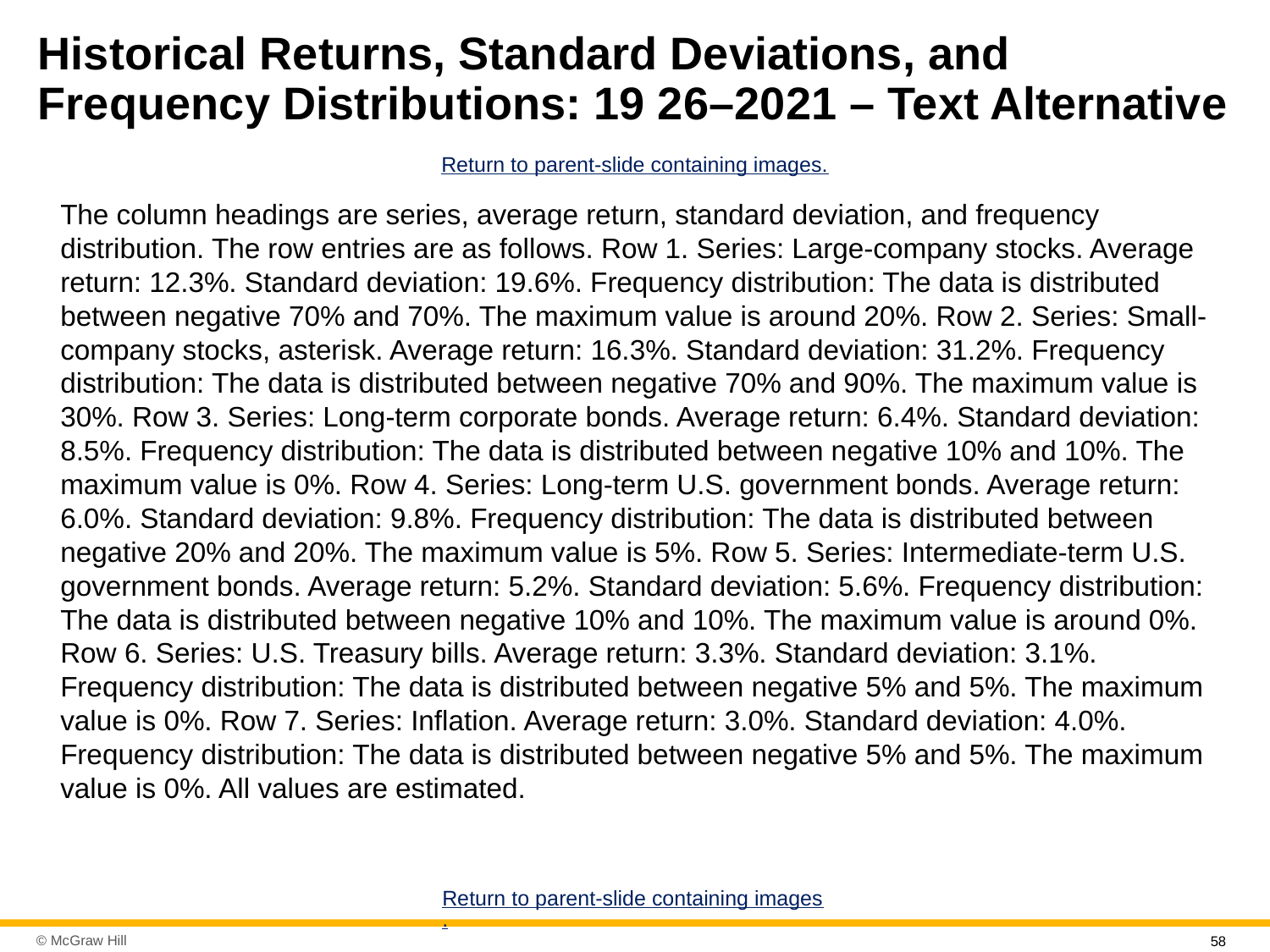

# Historical Returns, Standard Deviations, and Frequency Distributions: 19 26–2021 – Text Alternative
Return to parent-slide containing images.
The column headings are series, average return, standard deviation, and frequency distribution. The row entries are as follows. Row 1. Series: Large-company stocks. Average return: 12.3%. Standard deviation: 19.6%. Frequency distribution: The data is distributed between negative 70% and 70%. The maximum value is around 20%. Row 2. Series: Small-company stocks, asterisk. Average return: 16.3%. Standard deviation: 31.2%. Frequency distribution: The data is distributed between negative 70% and 90%. The maximum value is 30%. Row 3. Series: Long-term corporate bonds. Average return: 6.4%. Standard deviation: 8.5%. Frequency distribution: The data is distributed between negative 10% and 10%. The maximum value is 0%. Row 4. Series: Long-term U.S. government bonds. Average return: 6.0%. Standard deviation: 9.8%. Frequency distribution: The data is distributed between negative 20% and 20%. The maximum value is 5%. Row 5. Series: Intermediate-term U.S. government bonds. Average return: 5.2%. Standard deviation: 5.6%. Frequency distribution: The data is distributed between negative 10% and 10%. The maximum value is around 0%. Row 6. Series: U.S. Treasury bills. Average return: 3.3%. Standard deviation: 3.1%. Frequency distribution: The data is distributed between negative 5% and 5%. The maximum value is 0%. Row 7. Series: Inflation. Average return: 3.0%. Standard deviation: 4.0%. Frequency distribution: The data is distributed between negative 5% and 5%. The maximum value is 0%. All values are estimated.
Return to parent-slide containing images.
58